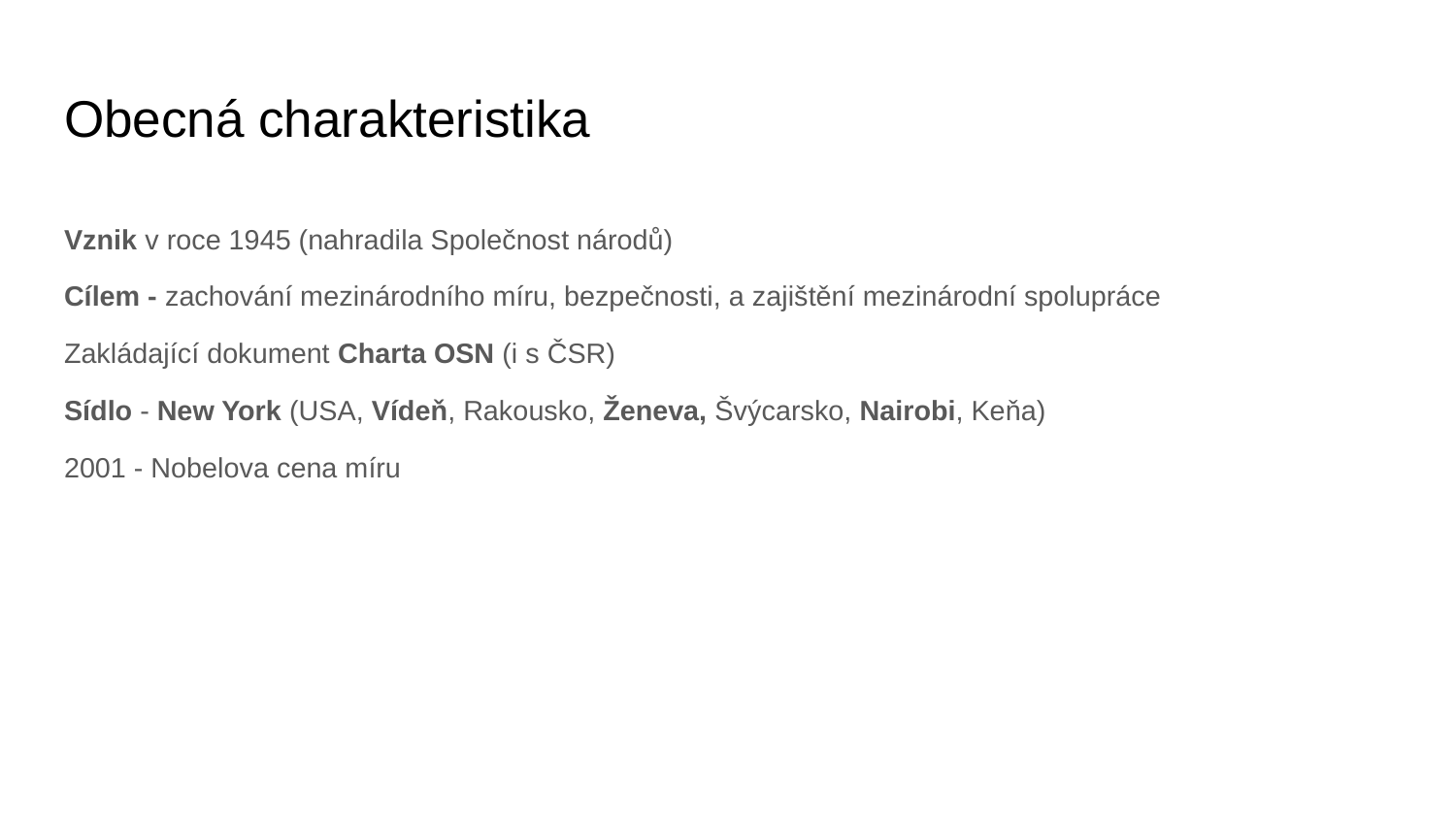

# Obecná charakteristika
Vznik v roce 1945 (nahradila Společnost národů)
Cílem - zachování mezinárodního míru, bezpečnosti, a zajištění mezinárodní spolupráce
Zakládající dokument Charta OSN (i s ČSR)
Sídlo - New York (USA, Vídeň, Rakousko, Ženeva, Švýcarsko, Nairobi, Keňa)
2001 - Nobelova cena míru